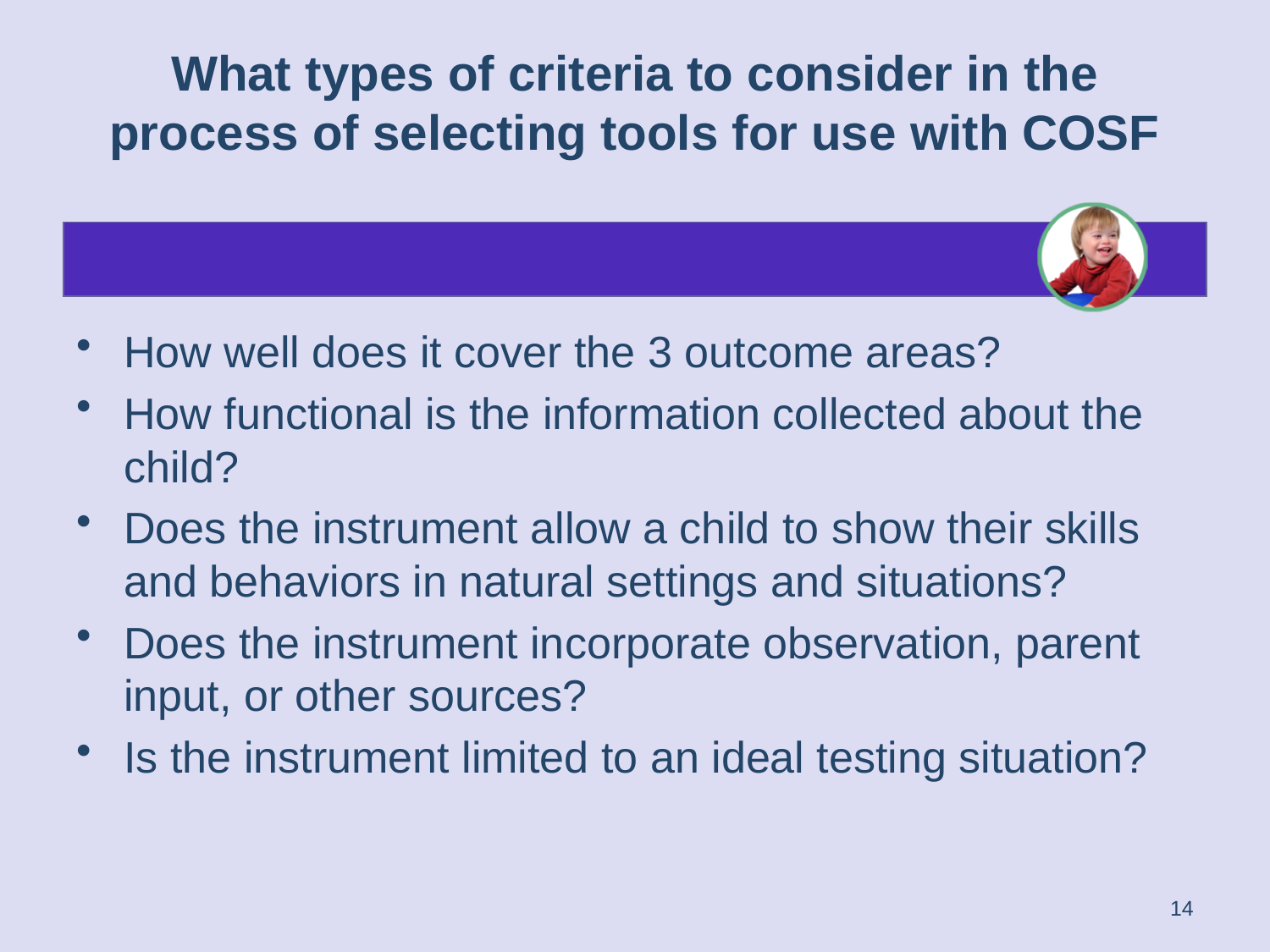

# What types of criteria to consider in the process of selecting tools for use with COSF
How well does it cover the 3 outcome areas?
How functional is the information collected about the child?
Does the instrument allow a child to show their skills and behaviors in natural settings and situations?
Does the instrument incorporate observation, parent input, or other sources?
Is the instrument limited to an ideal testing situation?
14